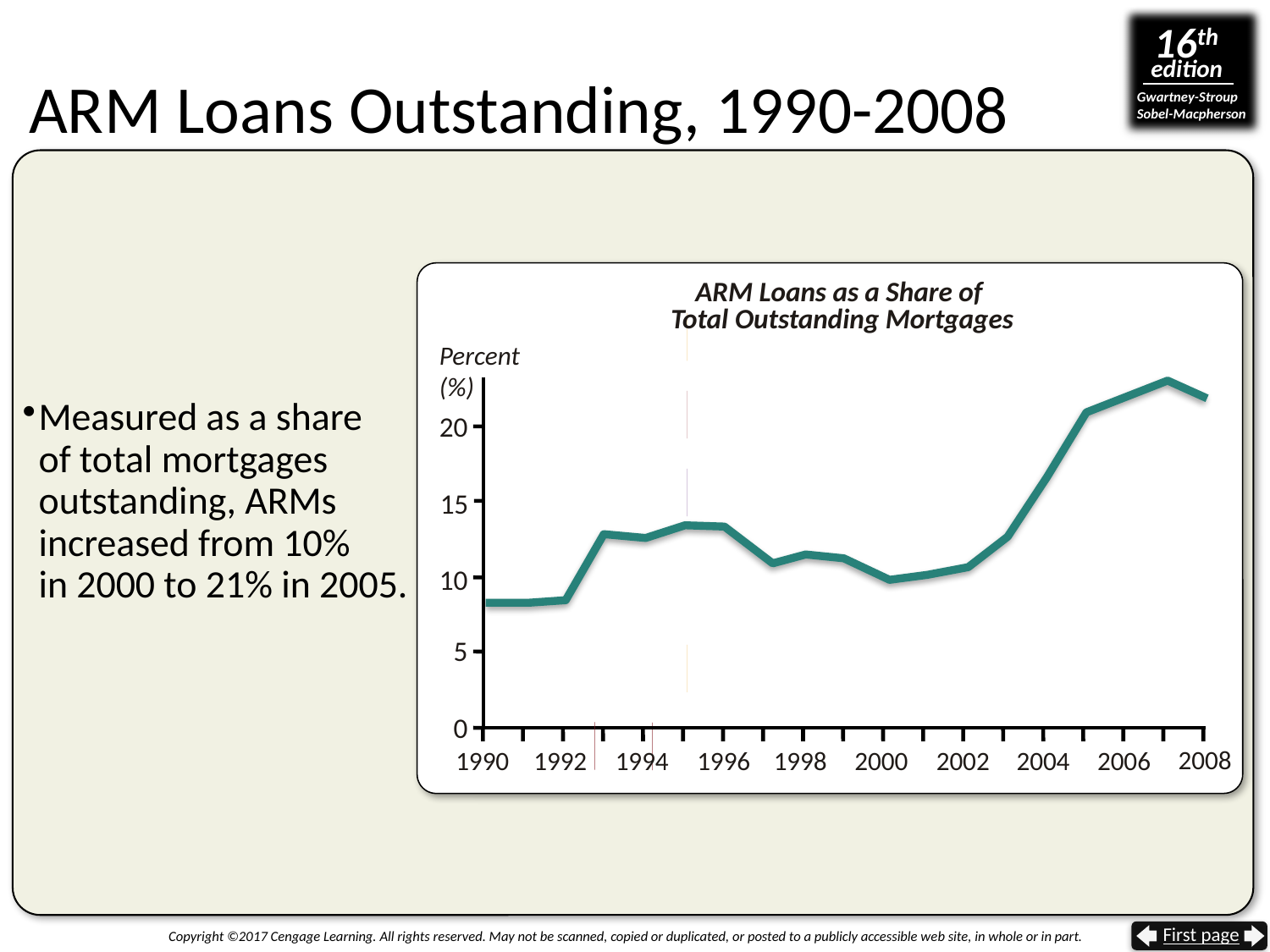

# ARM Loans Outstanding, 1990-2008

ARM Loans as a Share of
Total Outstanding Mortgages

Percent
(%)

Measured as a share
of total mortgages outstanding, ARMs increased from 10%
in 2000 to 21% in 2005.

20

15

10

5

0

2008
1990
1992
1994
1996
1998
2000
2002
2004
2006